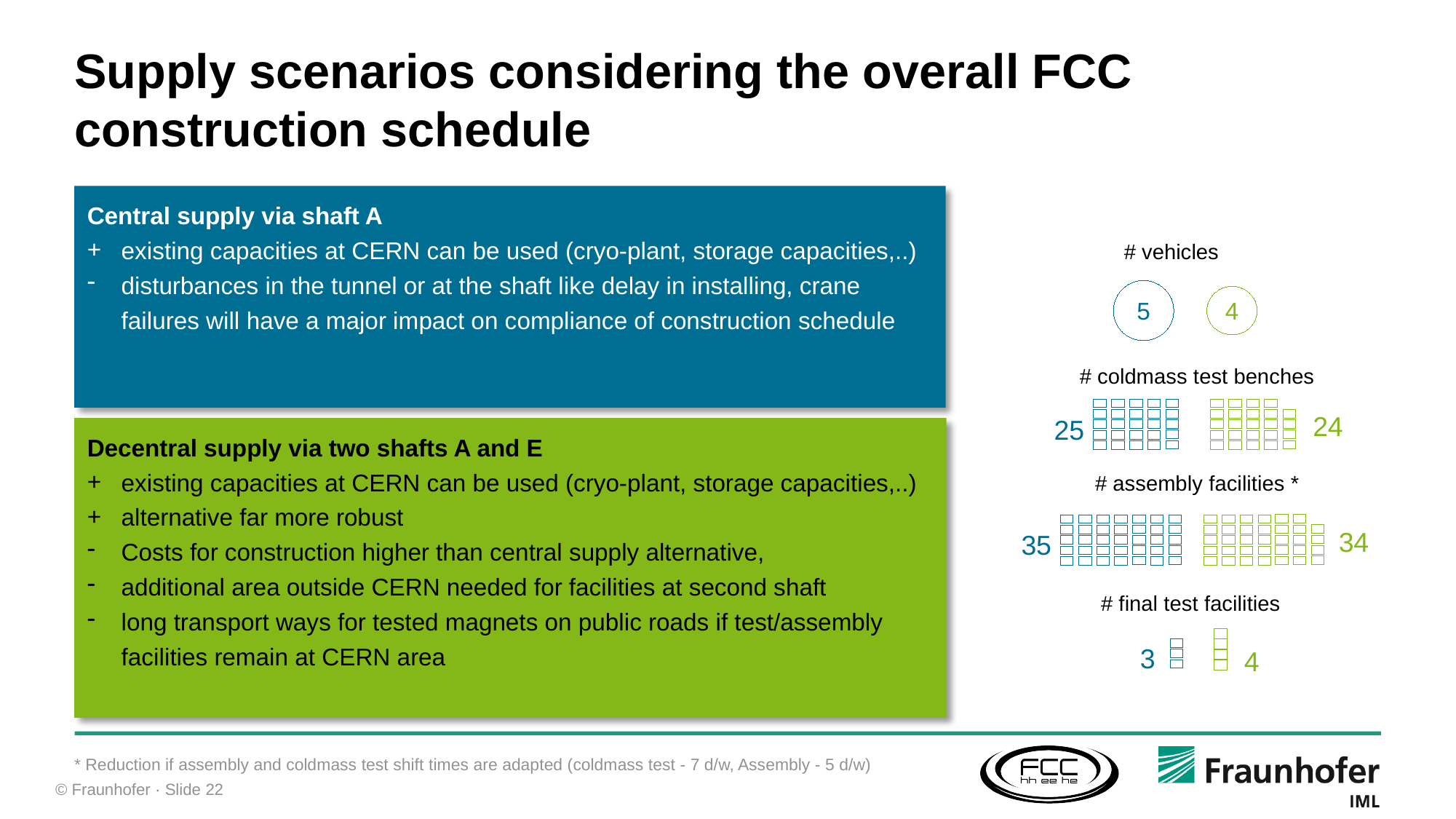

Ulrike
# Supply scenarios considering the overall FCC construction schedule
Central supply via shaft A
existing capacities at CERN can be used (cryo-plant, storage capacities,..)
disturbances in the tunnel or at the shaft like delay in installing, crane failures will have a major impact on compliance of construction schedule

# vehicles
5
4
# coldmass test benches

24

25
Decentral supply via two shafts A and E
existing capacities at CERN can be used (cryo-plant, storage capacities,..)
alternative far more robust
Costs for construction higher than central supply alternative,
additional area outside CERN needed for facilities at second shaft
long transport ways for tested magnets on public roads if test/assembly facilities remain at CERN area

# assembly facilities *

34

35

# final test facilities

3
4

* Reduction if assembly and coldmass test shift times are adapted (coldmass test - 7 d/w, Assembly - 5 d/w)